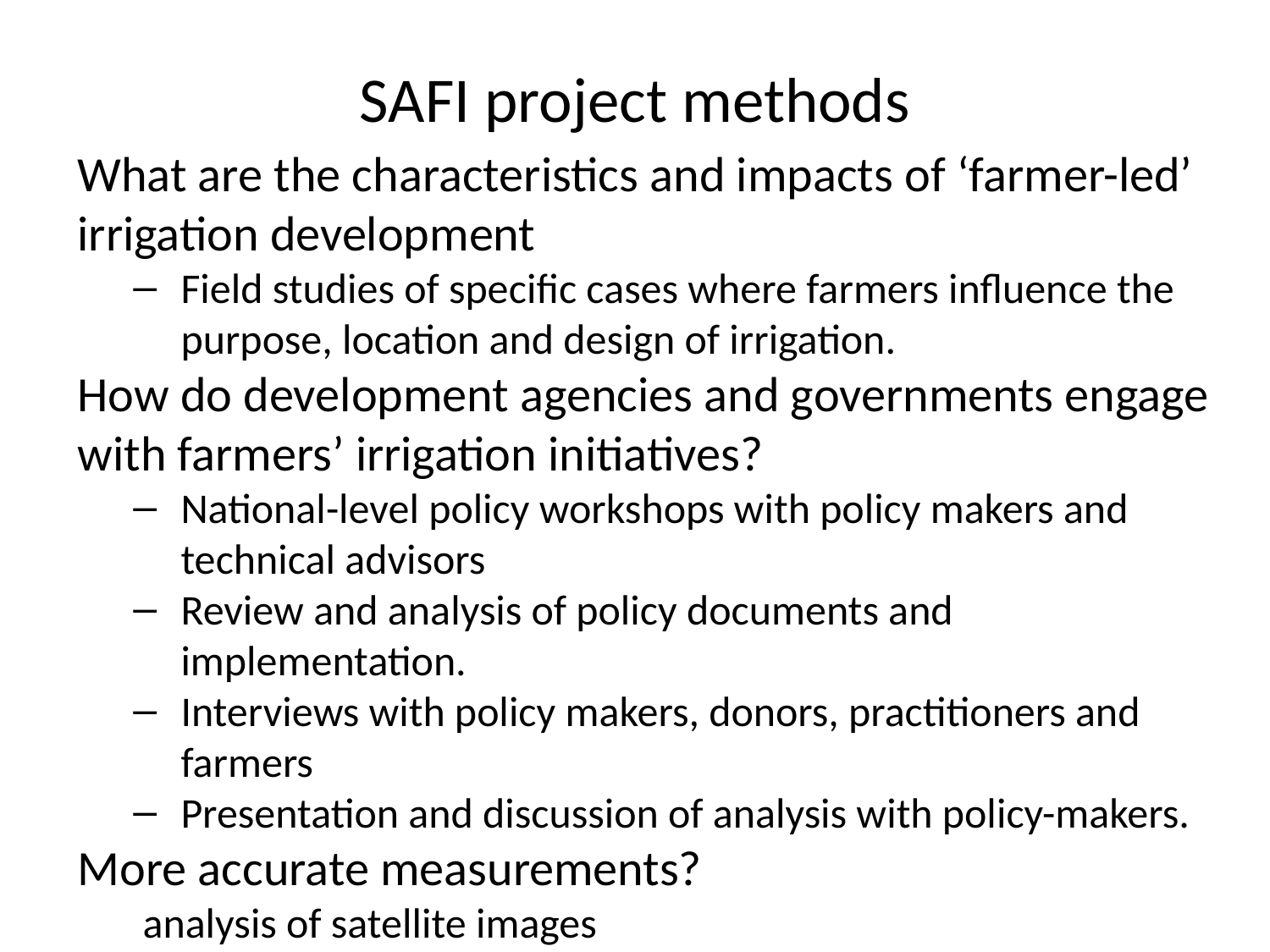

# SAFI project methods
What are the characteristics and impacts of ‘farmer-led’ irrigation development
Field studies of specific cases where farmers influence the purpose, location and design of irrigation.
How do development agencies and governments engage with farmers’ irrigation initiatives?
National-level policy workshops with policy makers and technical advisors
Review and analysis of policy documents and implementation.
Interviews with policy makers, donors, practitioners and farmers
Presentation and discussion of analysis with policy-makers.
More accurate measurements?
 analysis of satellite images